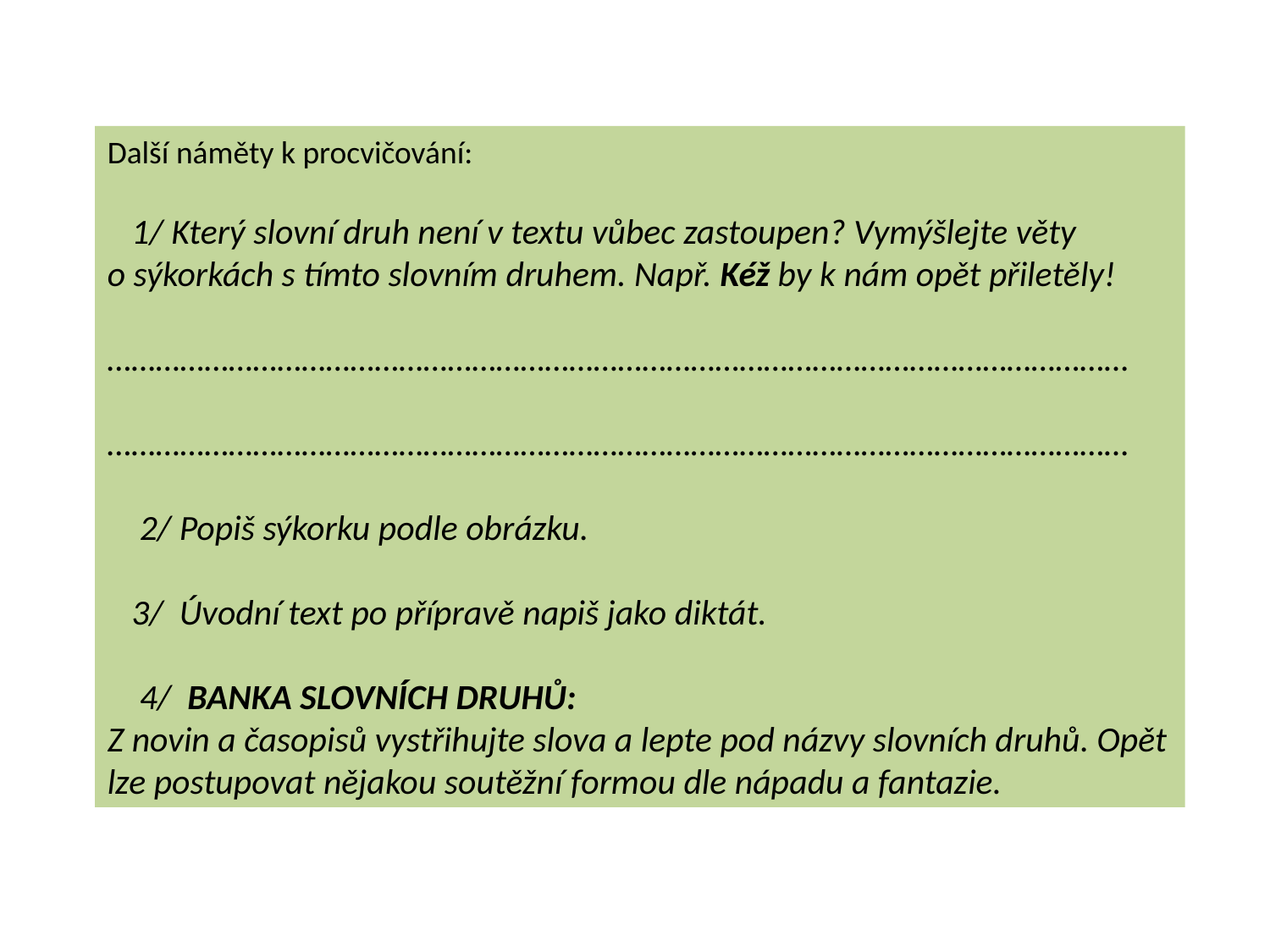

Další náměty k procvičování:

   1/ Který slovní druh není v textu vůbec zastoupen? Vymýšlejte věty
o sýkorkách s tímto slovním druhem. Např. Kéž by k nám opět přiletěly!

………………………………………………………………………………………………………………

………………………………………………………………………………………………………………

    2/ Popiš sýkorku podle obrázku.

   3/  Úvodní text po přípravě napiš jako diktát.

    4/  BANKA SLOVNÍCH DRUHŮ:
Z novin a časopisů vystřihujte slova a lepte pod názvy slovních druhů. Opět
lze postupovat nějakou soutěžní formou dle nápadu a fantazie.